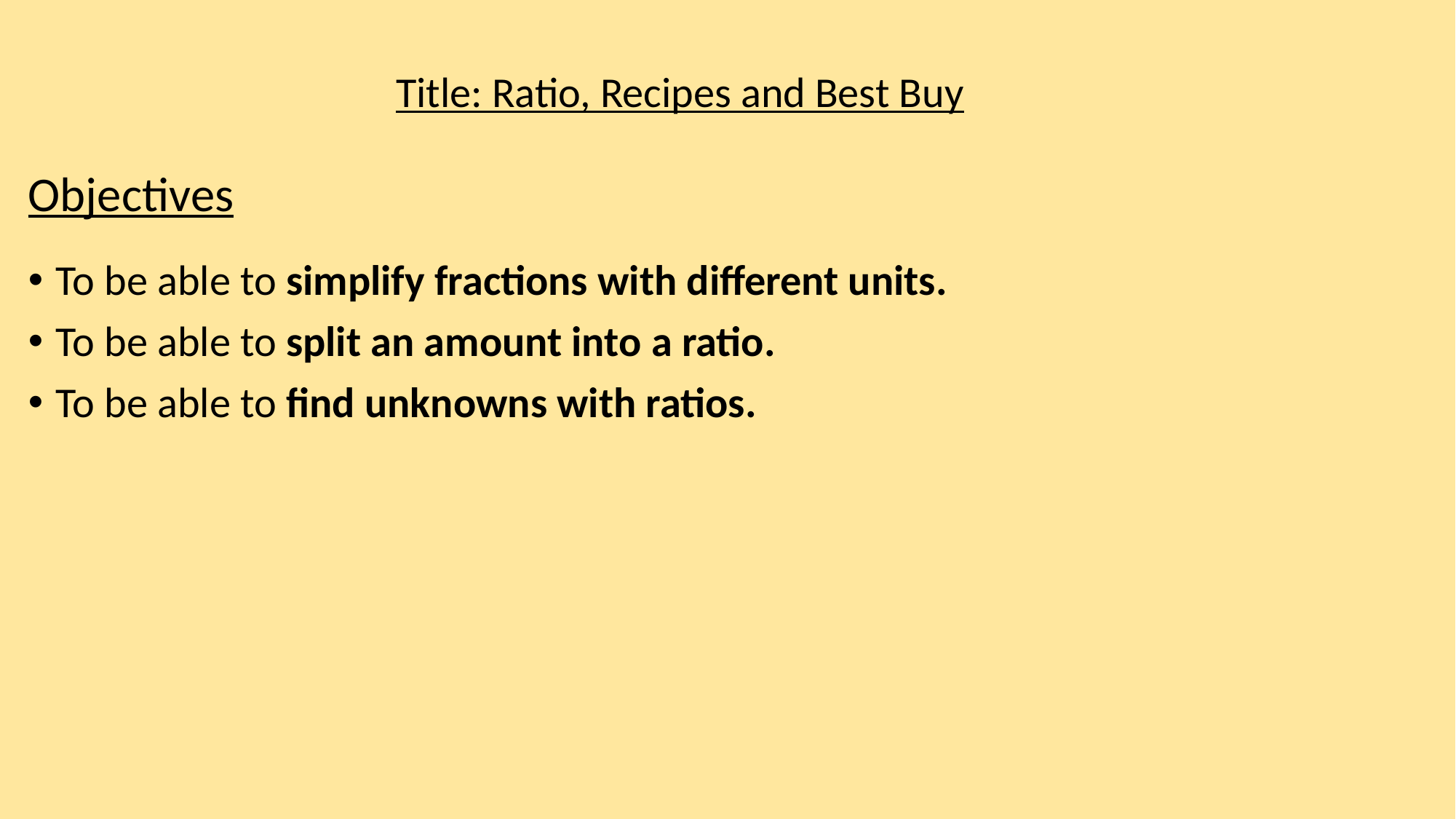

Title: Ratio, Recipes and Best Buy
Objectives
To be able to simplify fractions with different units.
To be able to split an amount into a ratio.
To be able to find unknowns with ratios.